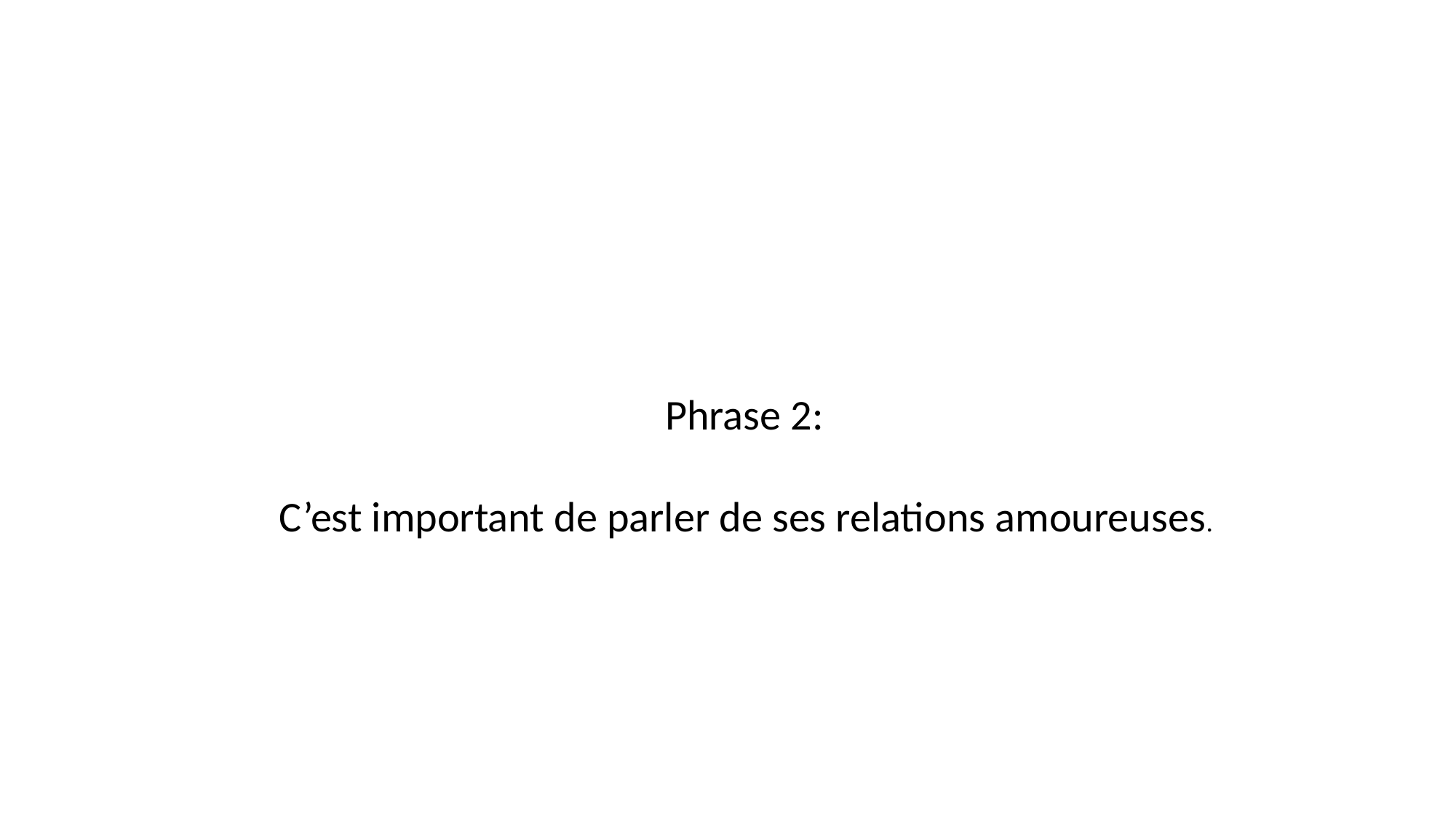

Phrase 2:

C’est important de parler de ses relations amoureuses. ​